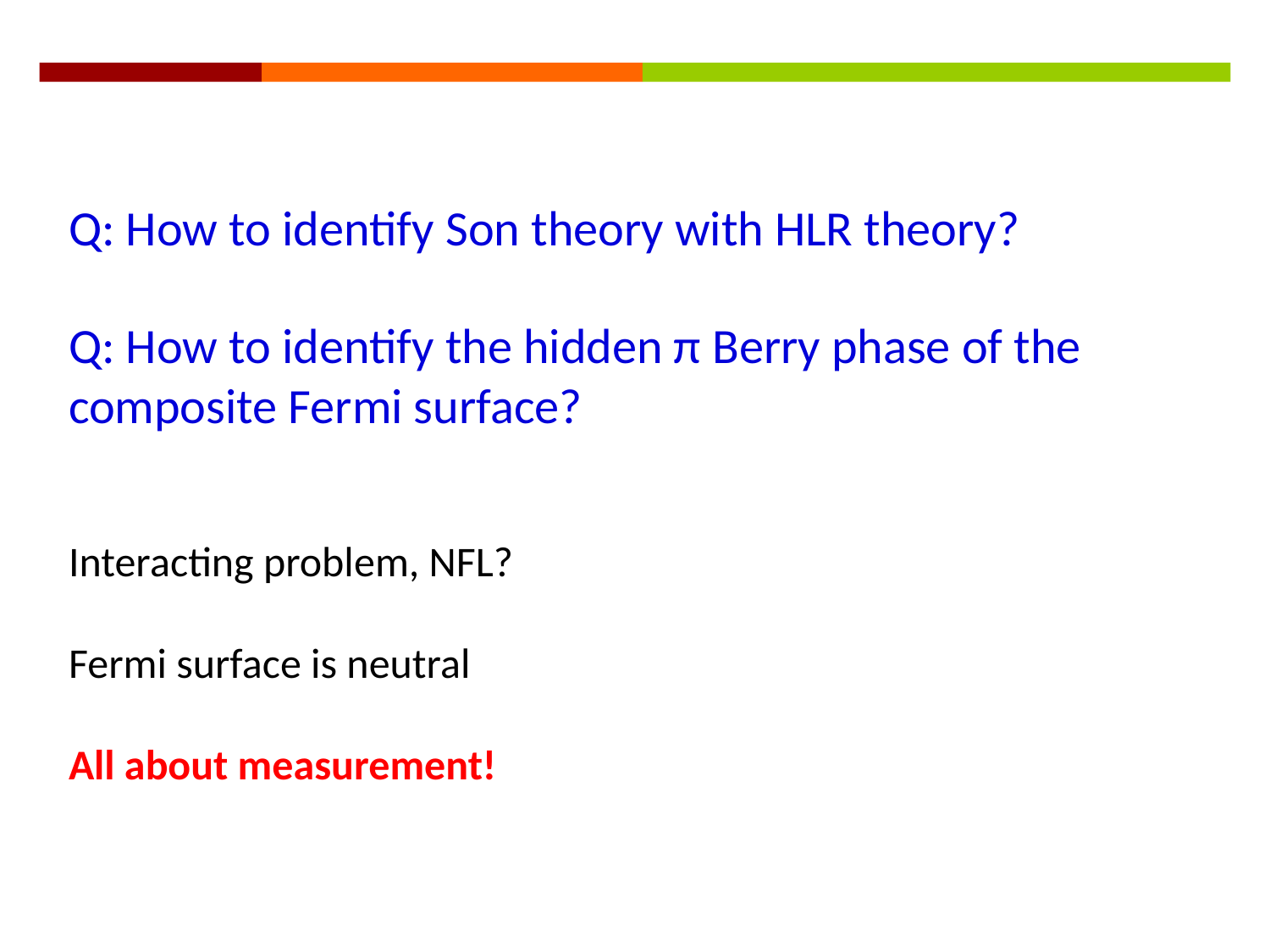

Q: How to identify Son theory with HLR theory?

Q: How to identify the hidden π Berry phase of the composite Fermi surface?

Interacting problem, NFL?

Fermi surface is neutral

All about measurement!